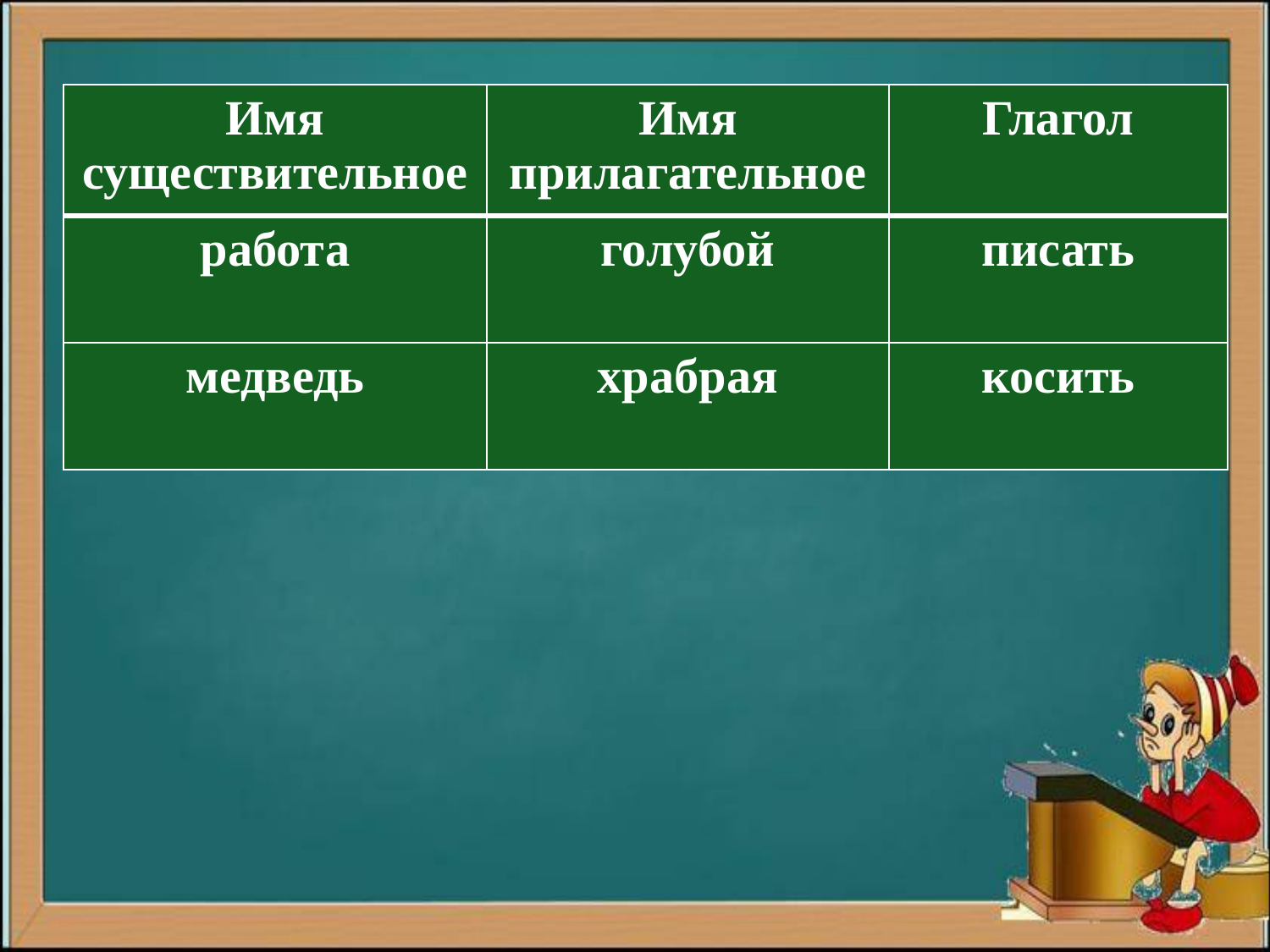

| Имя существительное | Имя прилагательное | Глагол |
| --- | --- | --- |
|  |  |  |
|  |  |  |
| Имя существительное | Имя прилагательное | Глагол |
| --- | --- | --- |
| работа | голубой | писать |
| медведь | храбрая | косить |